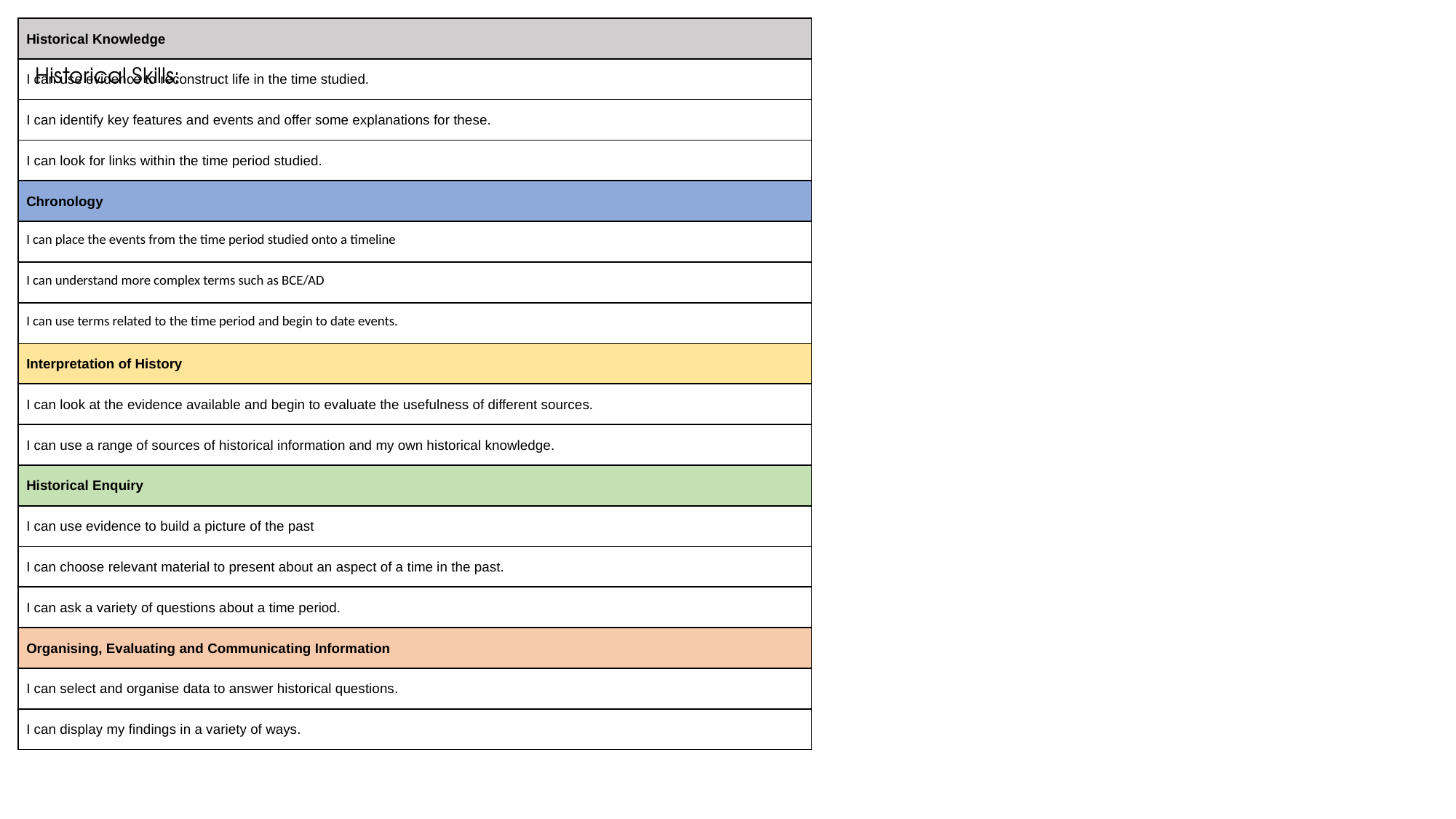

| Historical Knowledge |
| --- |
| I can use evidence to reconstruct life in the time studied. |
| I can identify key features and events and offer some explanations for these. |
| I can look for links within the time period studied. |
| Chronology |
| I can place the events from the time period studied onto a timeline |
| I can understand more complex terms such as BCE/AD |
| I can use terms related to the time period and begin to date events. |
| Interpretation of History |
| I can look at the evidence available and begin to evaluate the usefulness of different sources. |
| I can use a range of sources of historical information and my own historical knowledge. |
| Historical Enquiry |
| I can use evidence to build a picture of the past |
| I can choose relevant material to present about an aspect of a time in the past. |
| I can ask a variety of questions about a time period. |
| Organising, Evaluating and Communicating Information |
| I can select and organise data to answer historical questions. |
| I can display my findings in a variety of ways. |
Historical Skills: